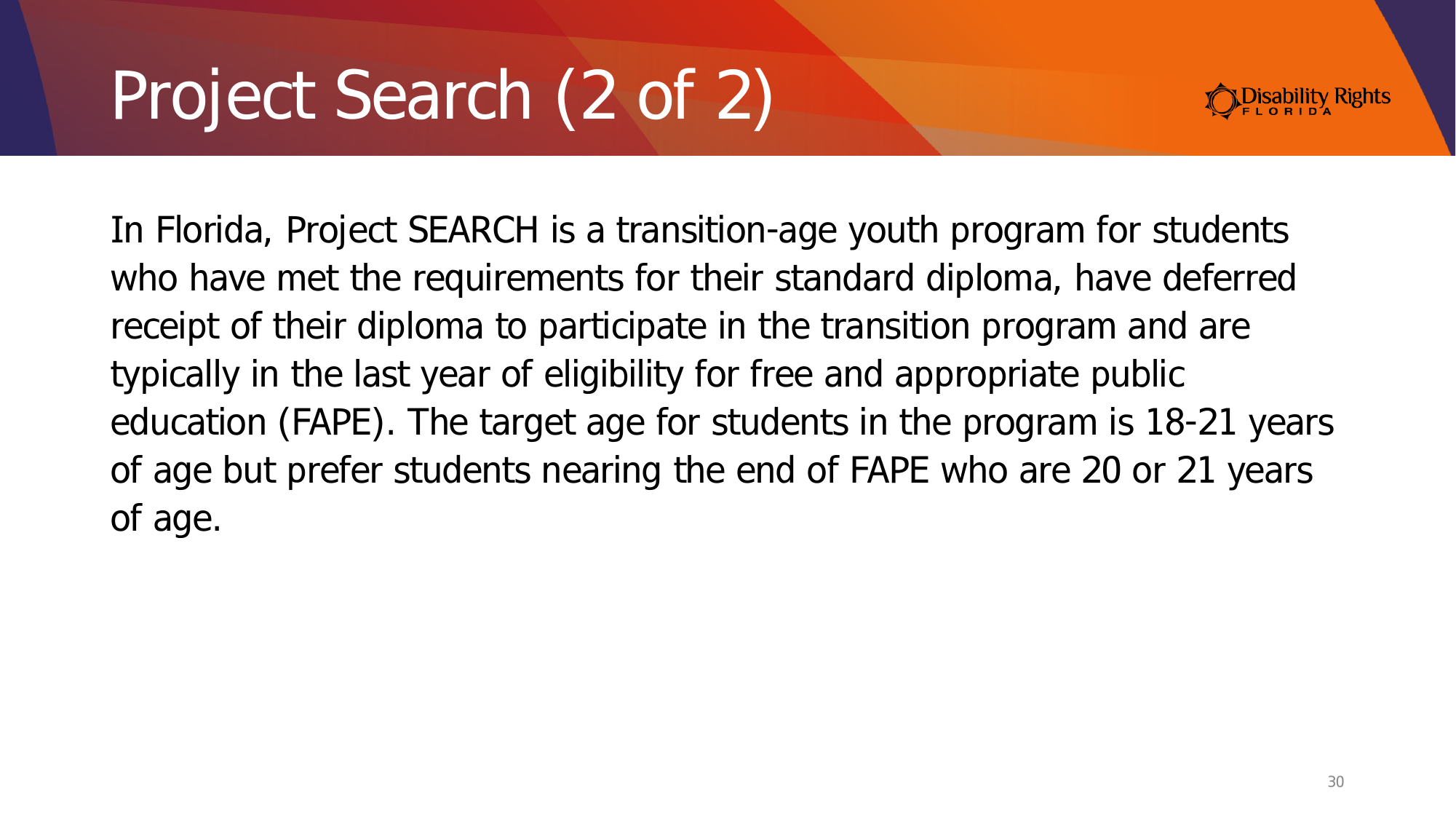

# Project Search (2 of 2)
In Florida, Project SEARCH is a transition-age youth program for students who have met the requirements for their standard diploma, have deferred receipt of their diploma to participate in the transition program and are typically in the last year of eligibility for free and appropriate public education (FAPE). The target age for students in the program is 18-21 years of age but prefer students nearing the end of FAPE who are 20 or 21 years of age.
30